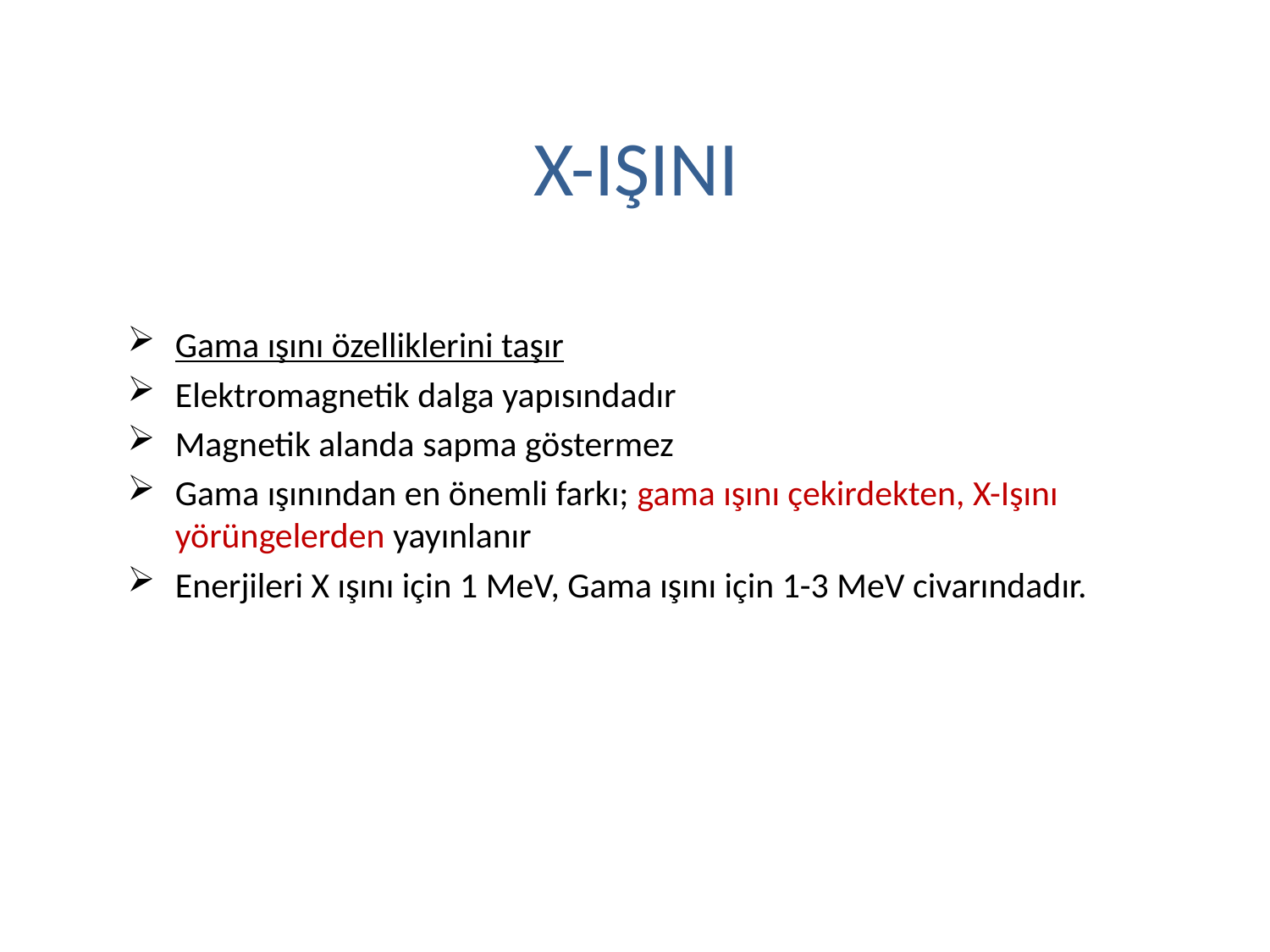

# X-IŞINI
Gama ışını özelliklerini taşır
Elektromagnetik dalga yapısındadır
Magnetik alanda sapma göstermez
Gama ışınından en önemli farkı; gama ışını çekirdekten, X-Işını yörüngelerden yayınlanır
Enerjileri X ışını için 1 MeV, Gama ışını için 1-3 MeV civarındadır.